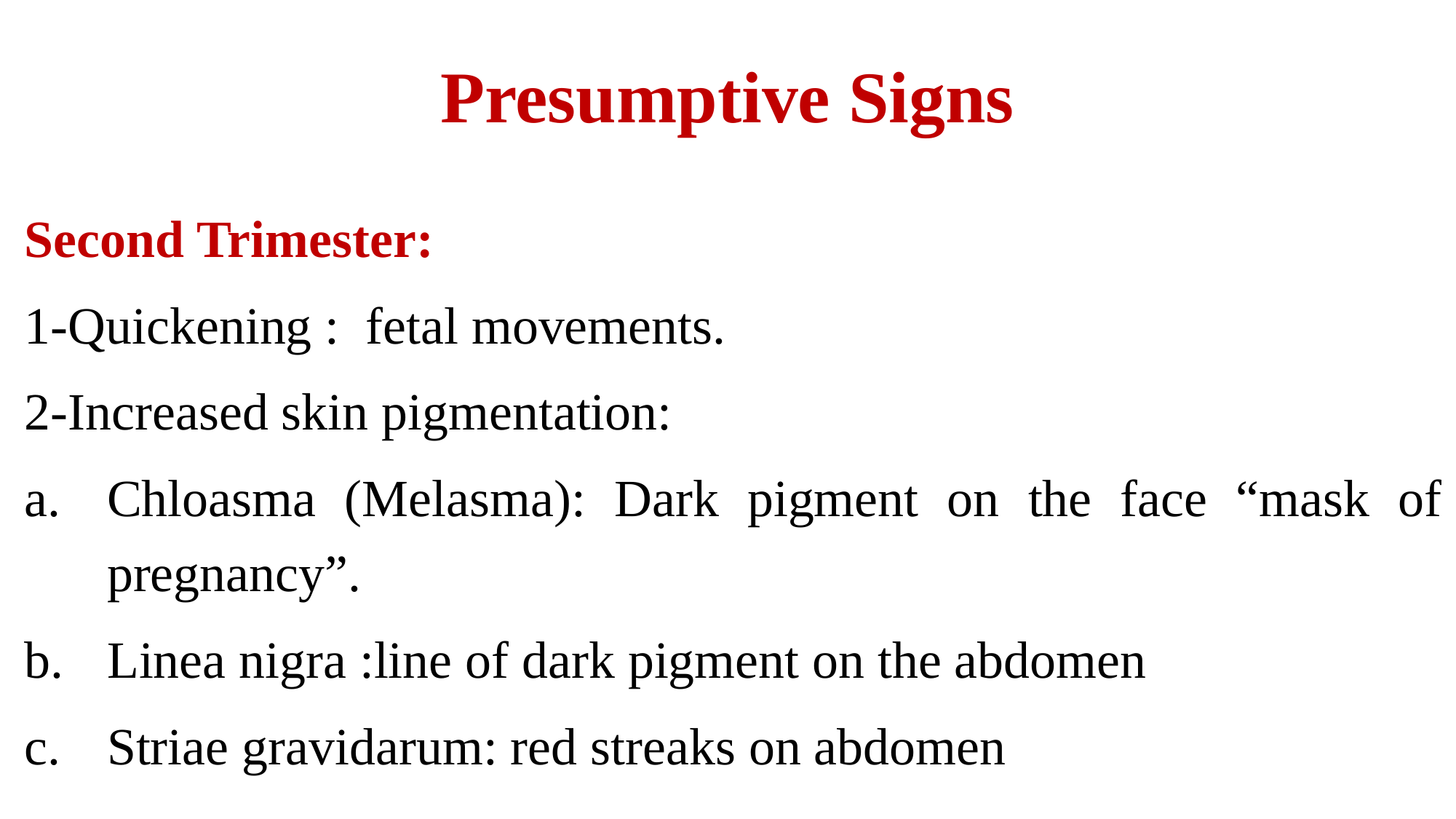

# Presumptive Signs
Second Trimester:
1-Quickening :  fetal movements.
2-Increased skin pigmentation:
Chloasma (Melasma): Dark pigment on the face “mask of pregnancy”.
Linea nigra :line of dark pigment on the abdomen
Striae gravidarum: red streaks on abdomen